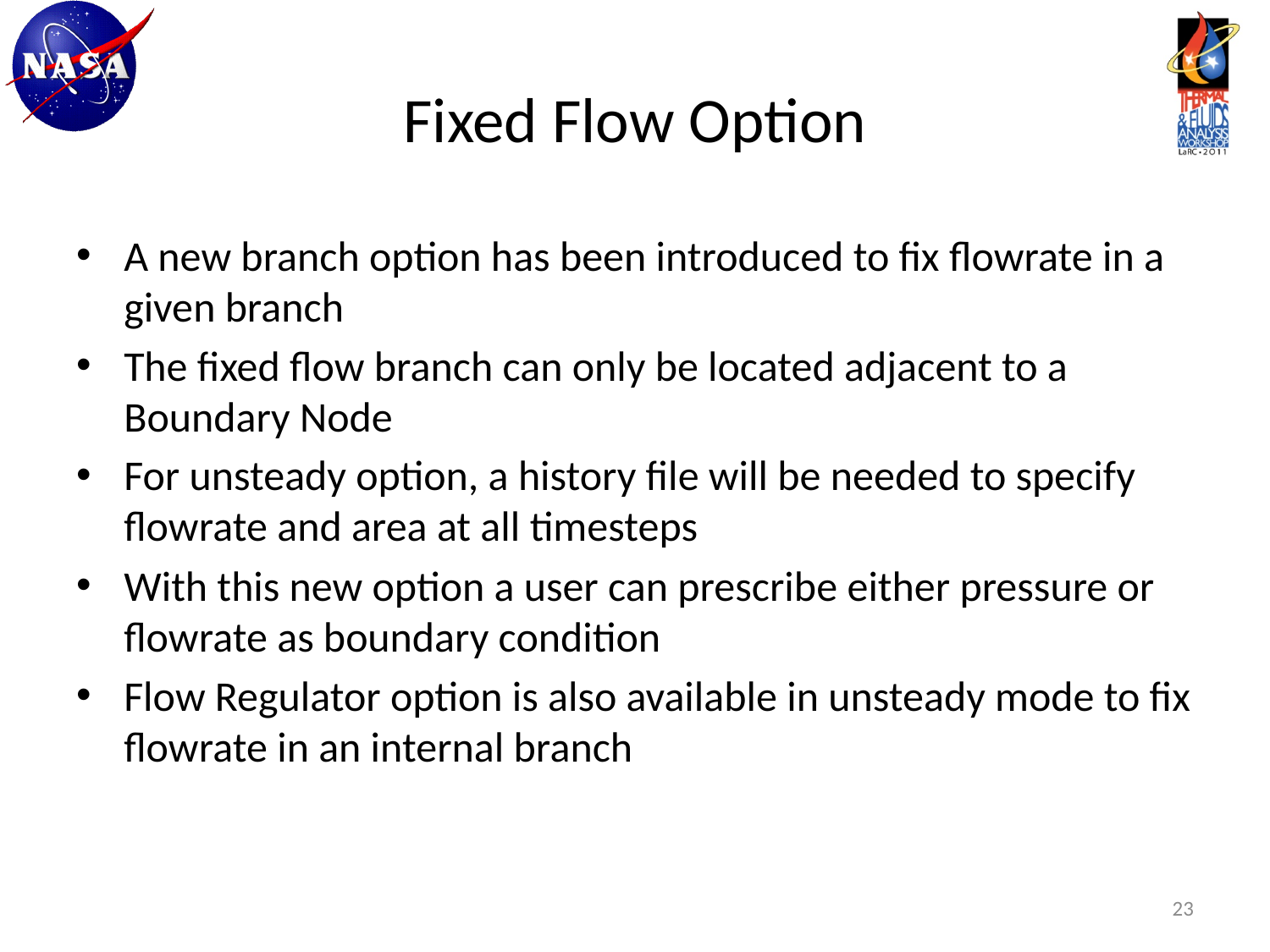

# Fixed Flow Option
A new branch option has been introduced to fix flowrate in a given branch
The fixed flow branch can only be located adjacent to a Boundary Node
For unsteady option, a history file will be needed to specify flowrate and area at all timesteps
With this new option a user can prescribe either pressure or flowrate as boundary condition
Flow Regulator option is also available in unsteady mode to fix flowrate in an internal branch
23